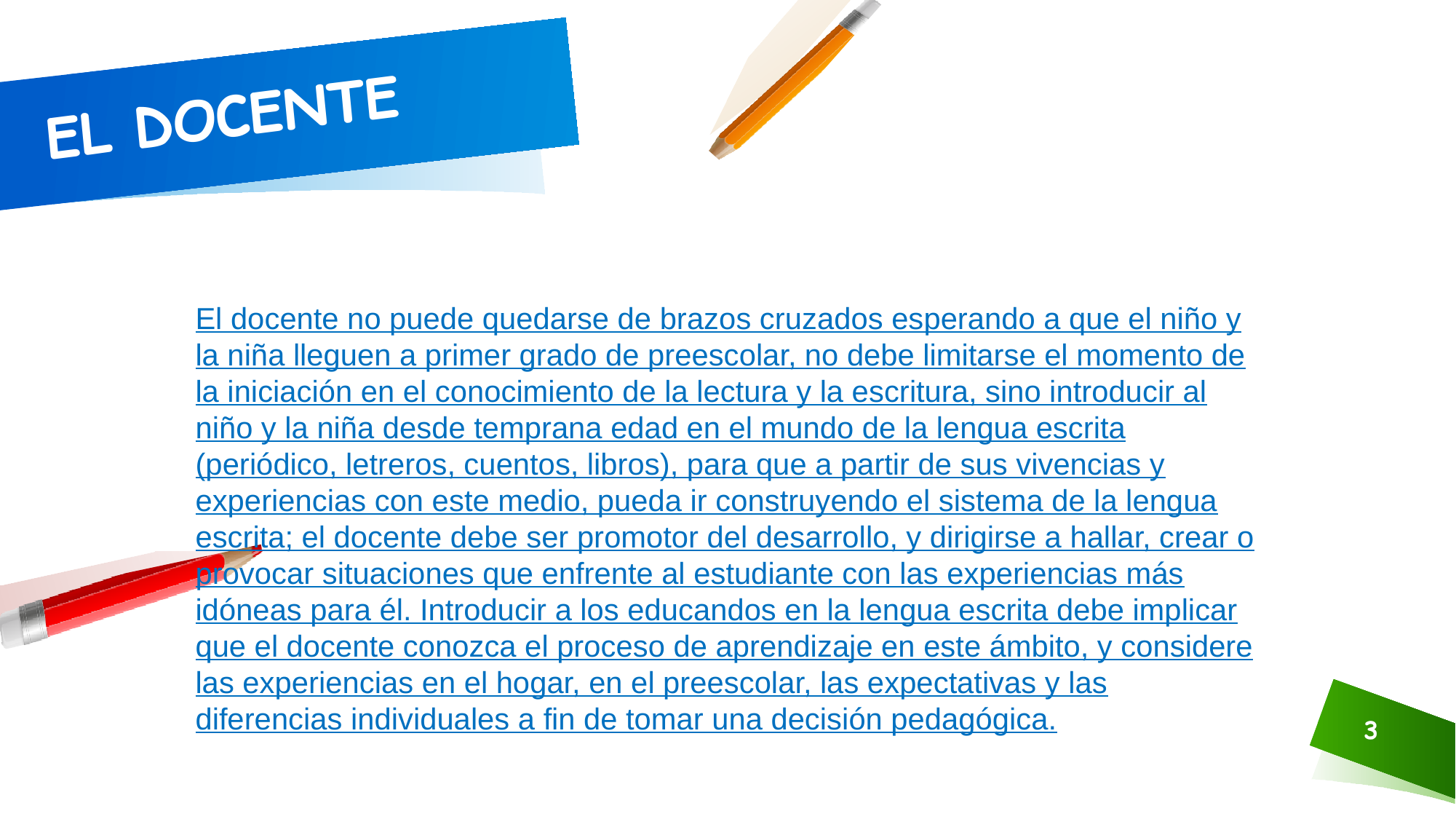

# EL DOCENTE
El docente no puede quedarse de brazos cruzados esperando a que el niño y la niña lleguen a primer grado de preescolar, no debe limitarse el momento de la iniciación en el conocimiento de la lectura y la escritura, sino introducir al niño y la niña desde temprana edad en el mundo de la lengua escrita (periódico, letreros, cuentos, libros), para que a partir de sus vivencias y experiencias con este medio, pueda ir construyendo el sistema de la lengua escrita; el docente debe ser promotor del desarrollo, y dirigirse a hallar, crear o provocar situaciones que enfrente al estudiante con las experiencias más idóneas para él. Introducir a los educandos en la lengua escrita debe implicar que el docente conozca el proceso de aprendizaje en este ámbito, y considere las experiencias en el hogar, en el preescolar, las expectativas y las diferencias individuales a fin de tomar una decisión pedagógica.
3